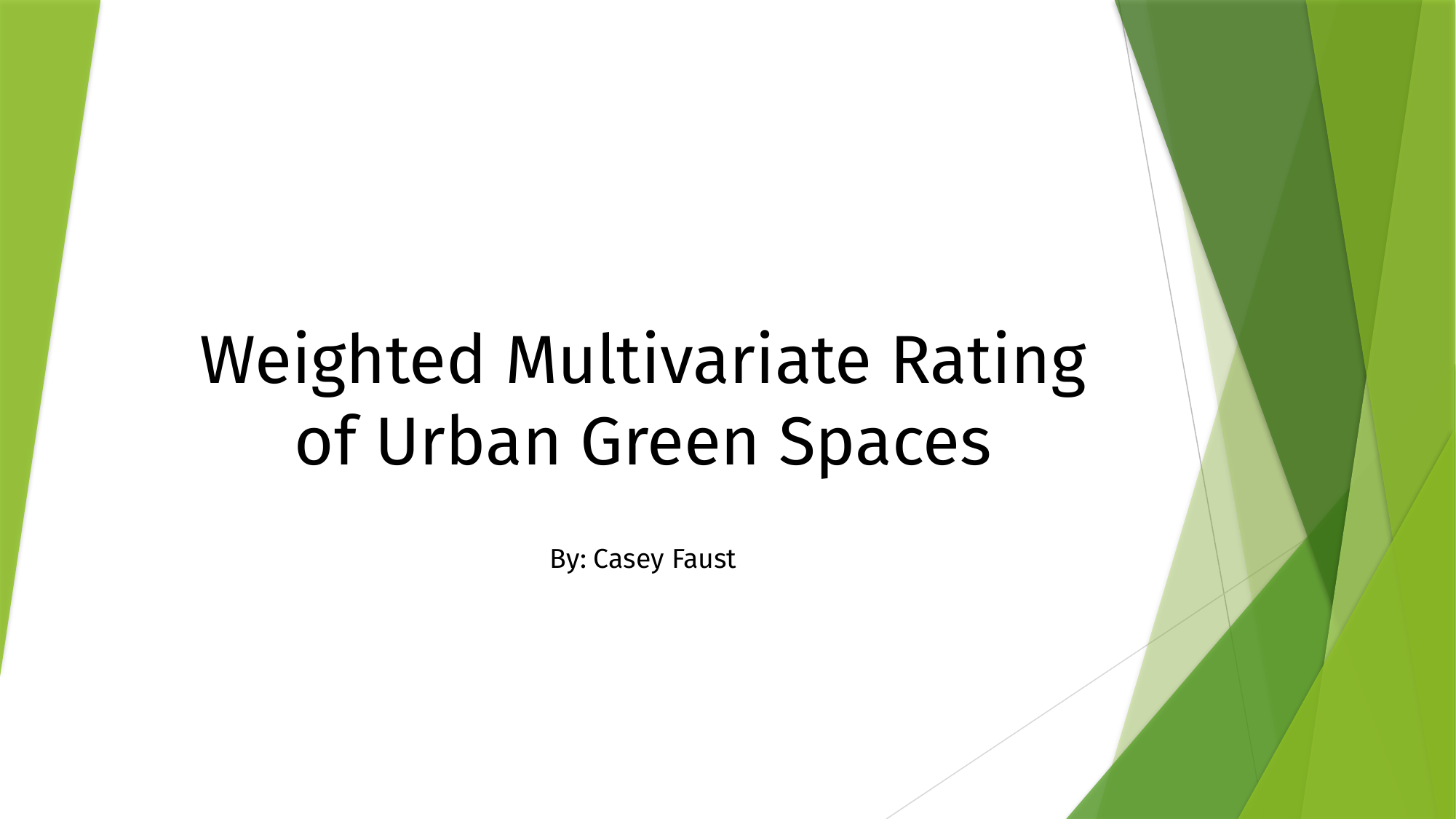

# Weighted Multivariate Rating of Urban Green Spaces
By: Casey Faust